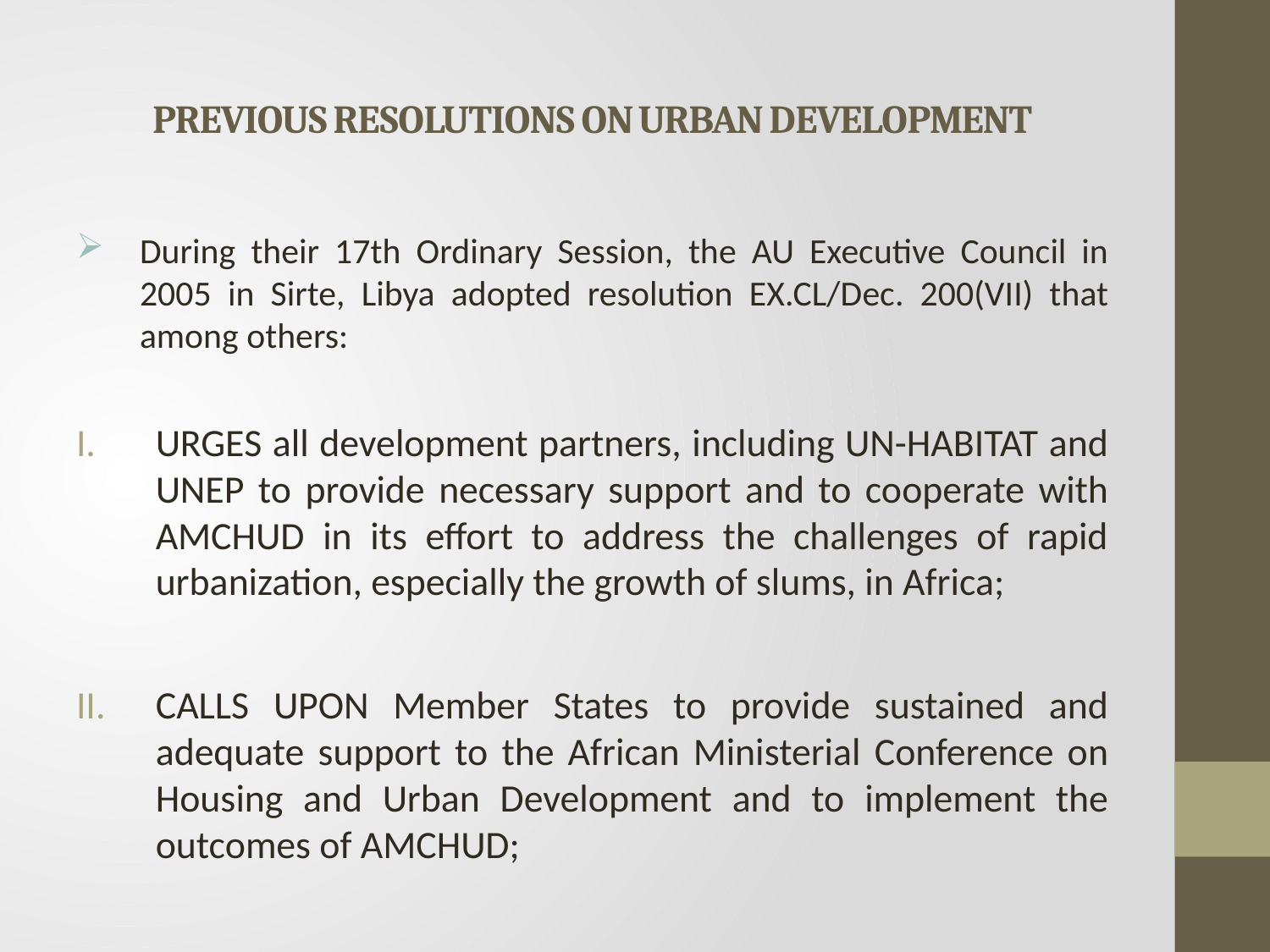

# PREVIOUS RESOLUTIONS ON URBAN DEVELOPMENT
During their 17th Ordinary Session, the AU Executive Council in 2005 in Sirte, Libya adopted resolution EX.CL/Dec. 200(VII) that among others:

URGES all development partners, including UN-HABITAT and UNEP to provide necessary support and to cooperate with AMCHUD in its effort to address the challenges of rapid urbanization, especially the growth of slums, in Africa;

CALLS UPON Member States to provide sustained and adequate support to the African Ministerial Conference on Housing and Urban Development and to implement the outcomes of AMCHUD;